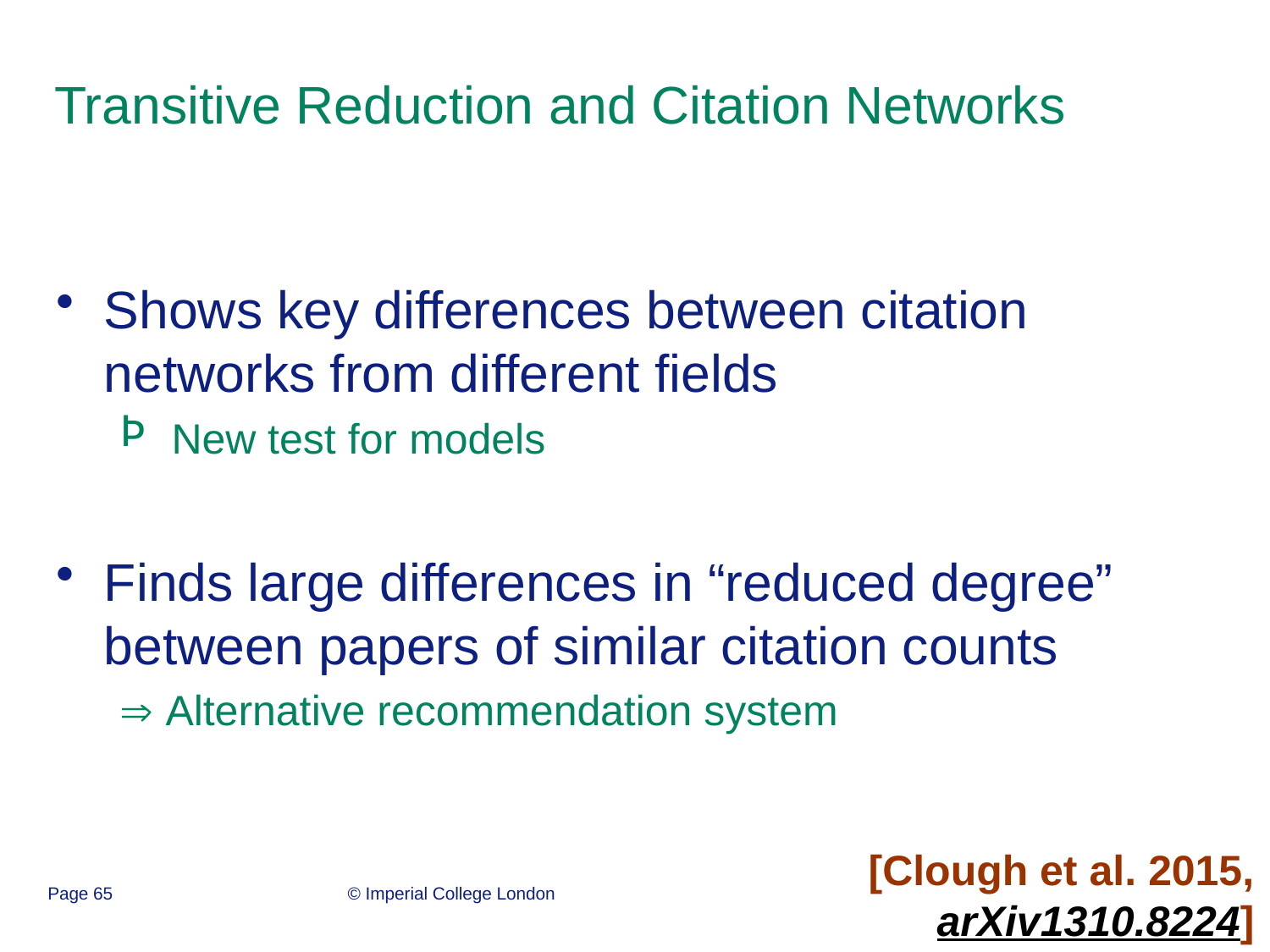

# Transitive Reduction and Citation Networks

Shows key differences between citation networks from different fields
 New test for models

Finds large differences in “reduced degree” between papers of similar citation counts
⇒ Alternative recommendation system

[Clough et al. 2015,
arXiv1310.8224]
Page 65
© Imperial College London